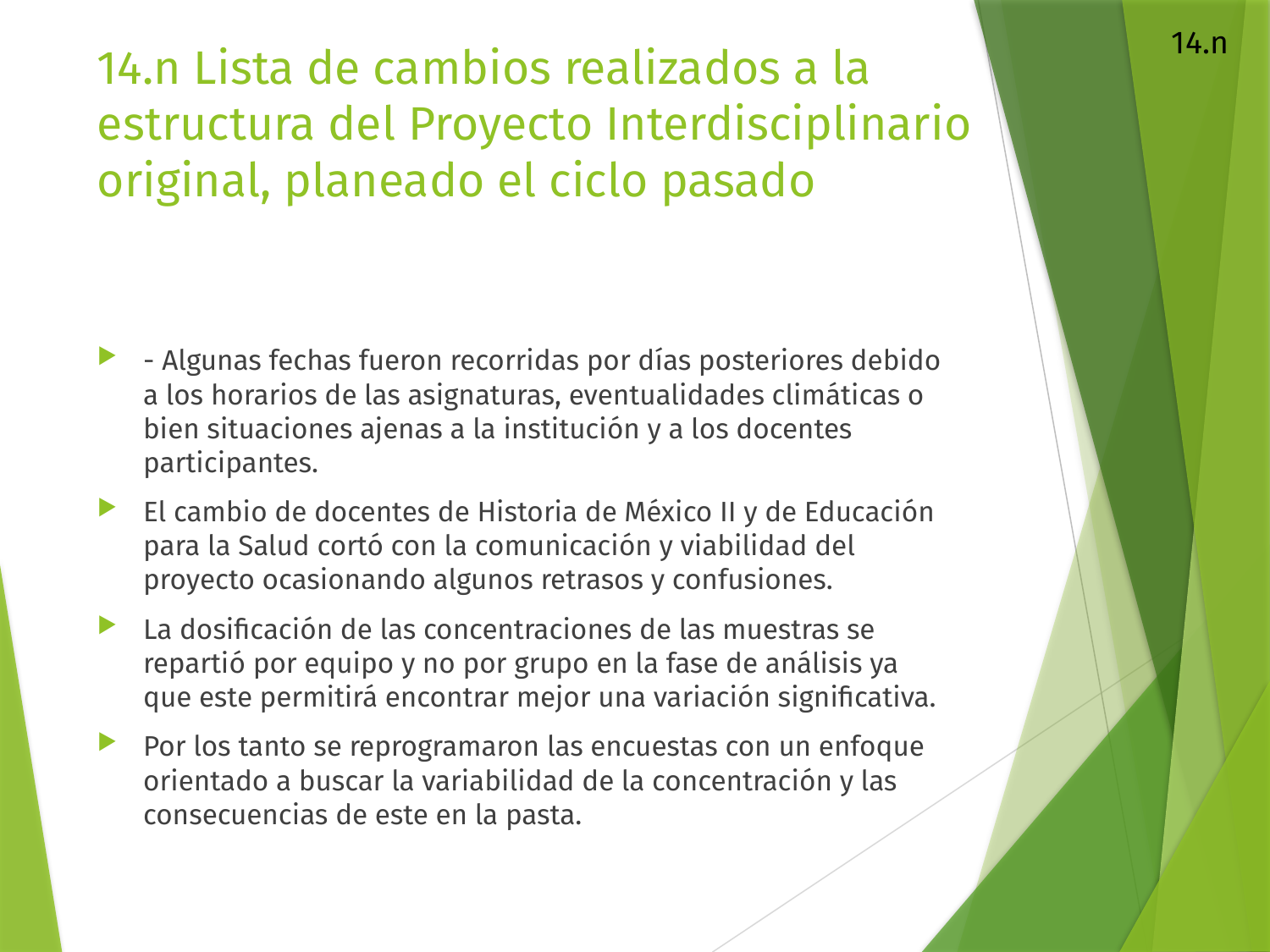

14.n
# 14.n Lista de cambios realizados a la estructura del Proyecto Interdisciplinario original, planeado el ciclo pasado
- Algunas fechas fueron recorridas por días posteriores debido a los horarios de las asignaturas, eventualidades climáticas o bien situaciones ajenas a la institución y a los docentes participantes.
El cambio de docentes de Historia de México II y de Educación para la Salud cortó con la comunicación y viabilidad del proyecto ocasionando algunos retrasos y confusiones.
La dosificación de las concentraciones de las muestras se repartió por equipo y no por grupo en la fase de análisis ya que este permitirá encontrar mejor una variación significativa.
Por los tanto se reprogramaron las encuestas con un enfoque orientado a buscar la variabilidad de la concentración y las consecuencias de este en la pasta.